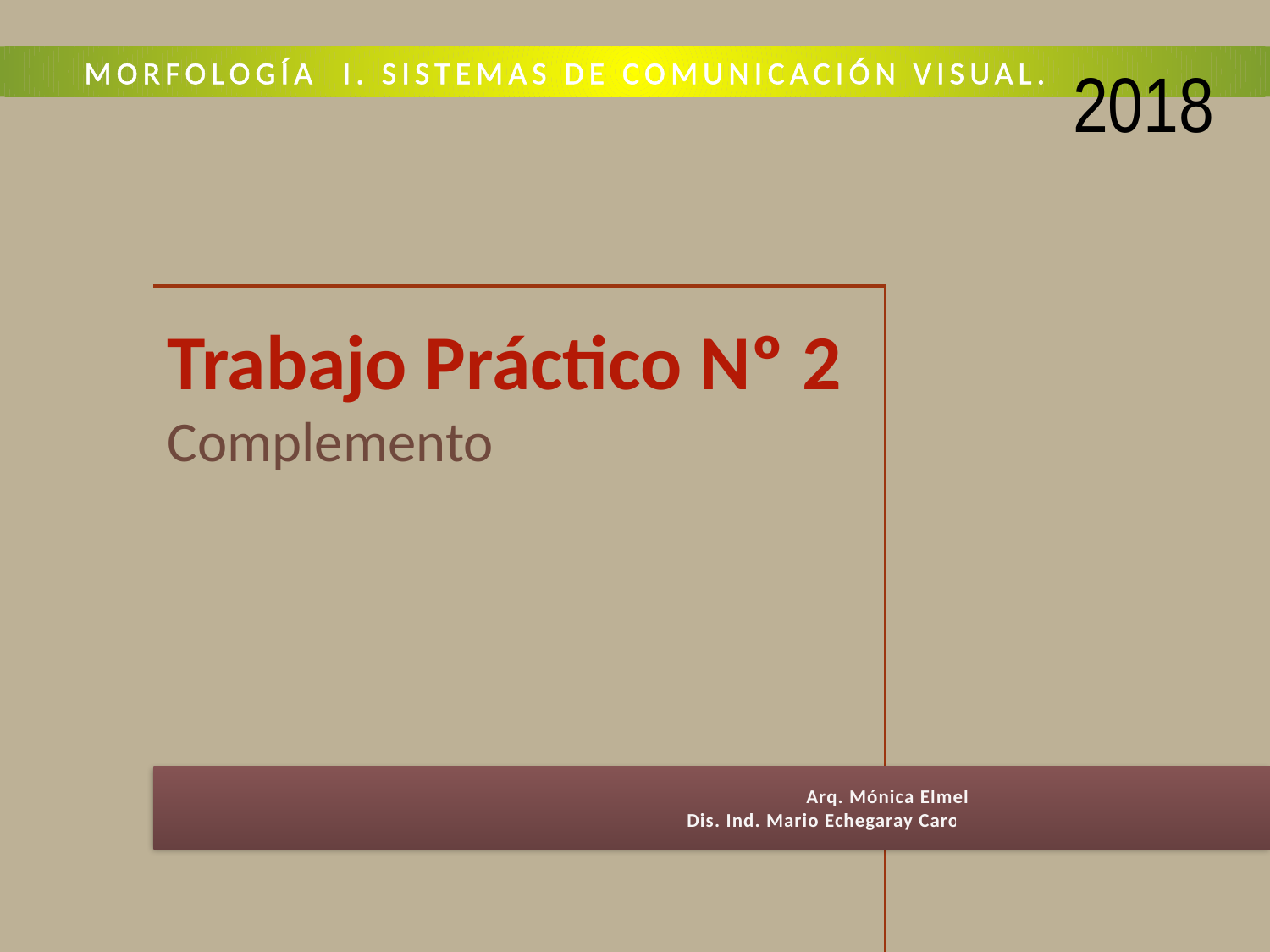

MORFOLOGÍA  I. SISTEMAS DE COMUNICACIÓN VISUAL.
2018

Trabajo Práctico Nº 2
Complemento
				Arq. Mónica Elmelaj
	Dis. Ind. Mario Echegaray Carosio